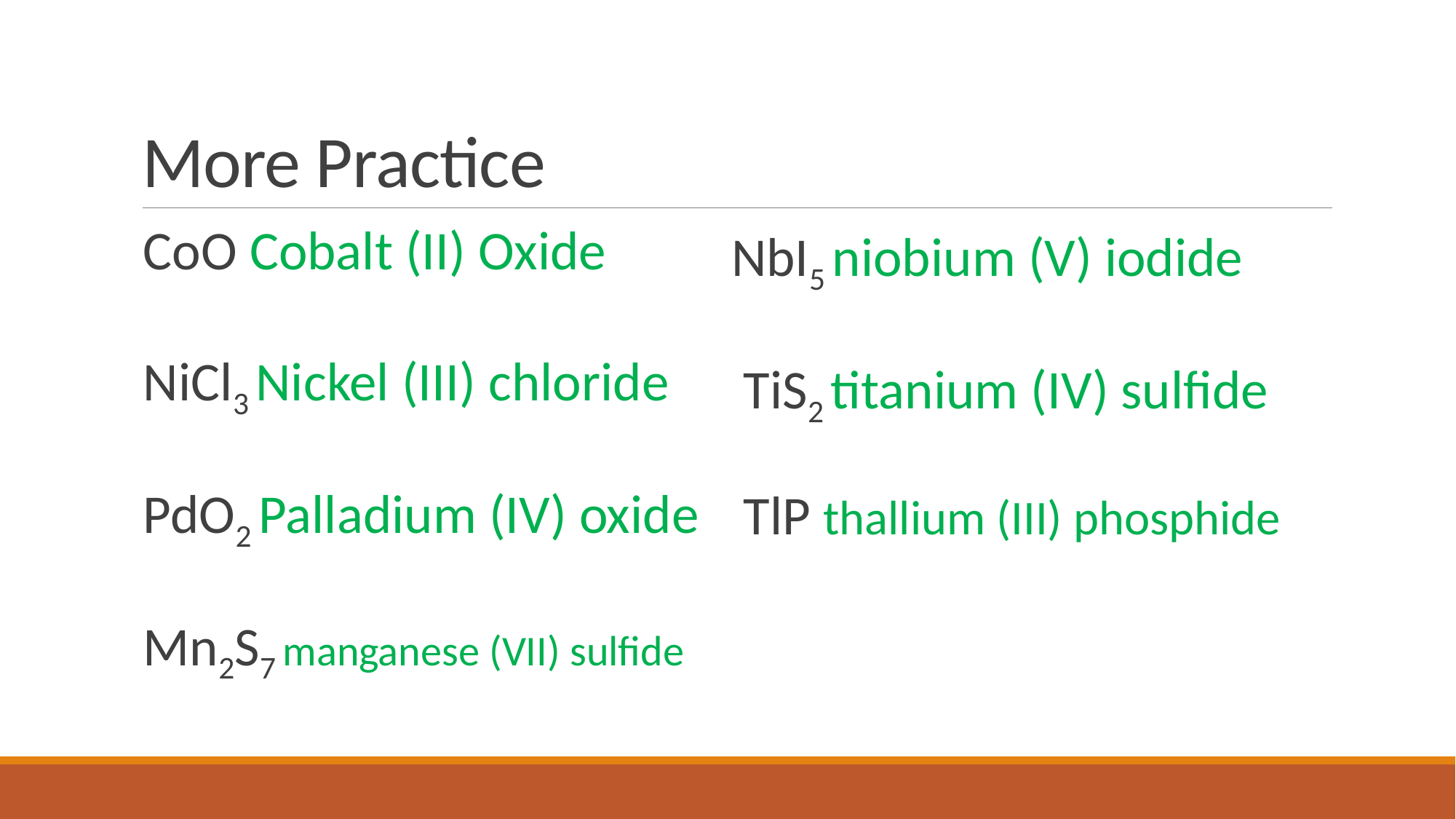

# More Practice
CoO Cobalt (II) Oxide

NiCl3 Nickel (III) chloride

PdO2 Palladium (IV) oxide

Mn2S7 manganese (VII) sulfide

NbI5 niobium (V) iodide

TiS2 titanium (IV) sulfide

TlP thallium (III) phosphide